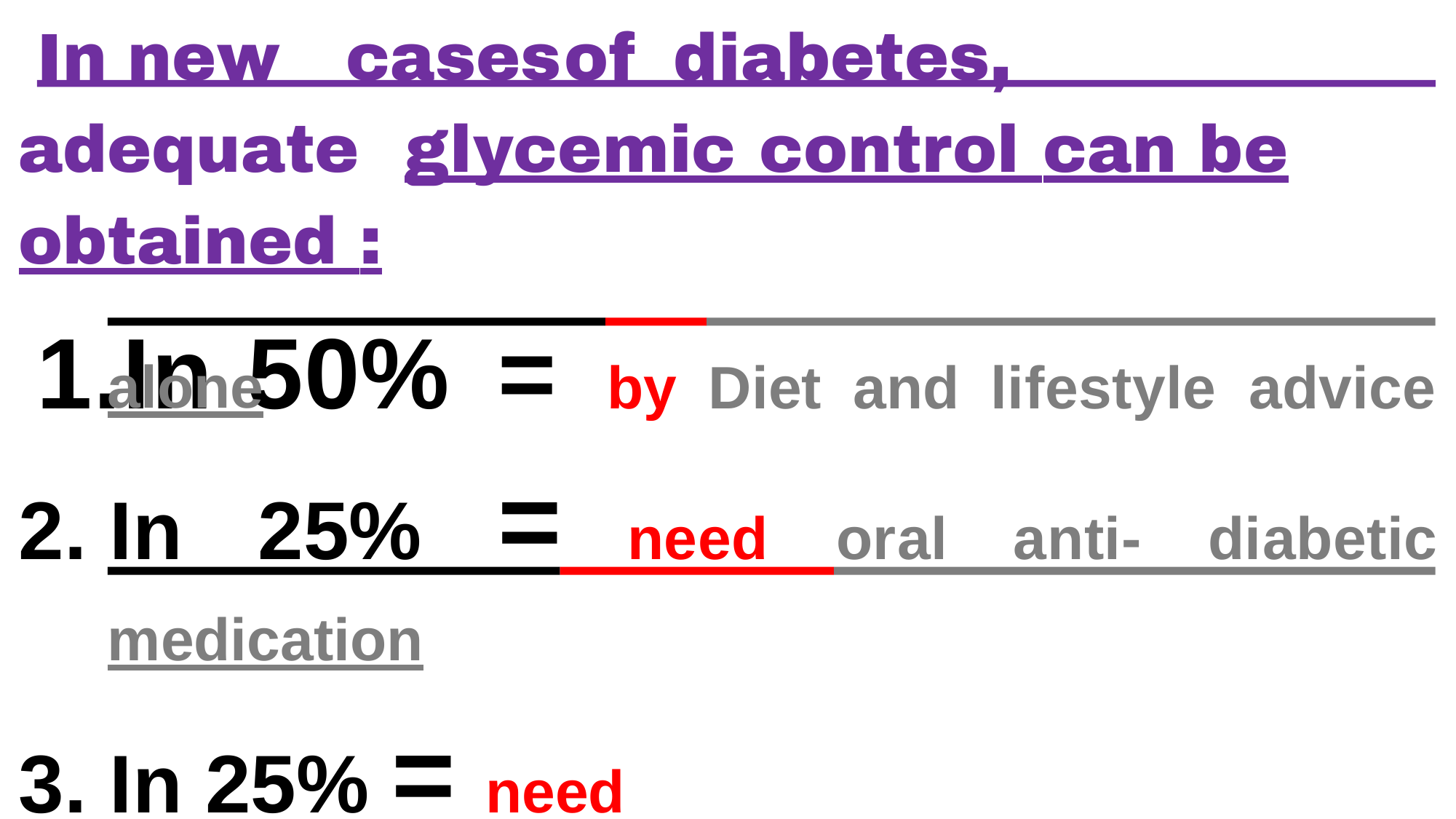

In	new	cases	of	diabetes,	adequate  glycemic control can be obtained :
1.In	50%	=	by	Diet	and	lifestyle	advice

alone
2. In	25%	=
need	oral	anti-	diabetic

medication
3. In 25% = need insulin.